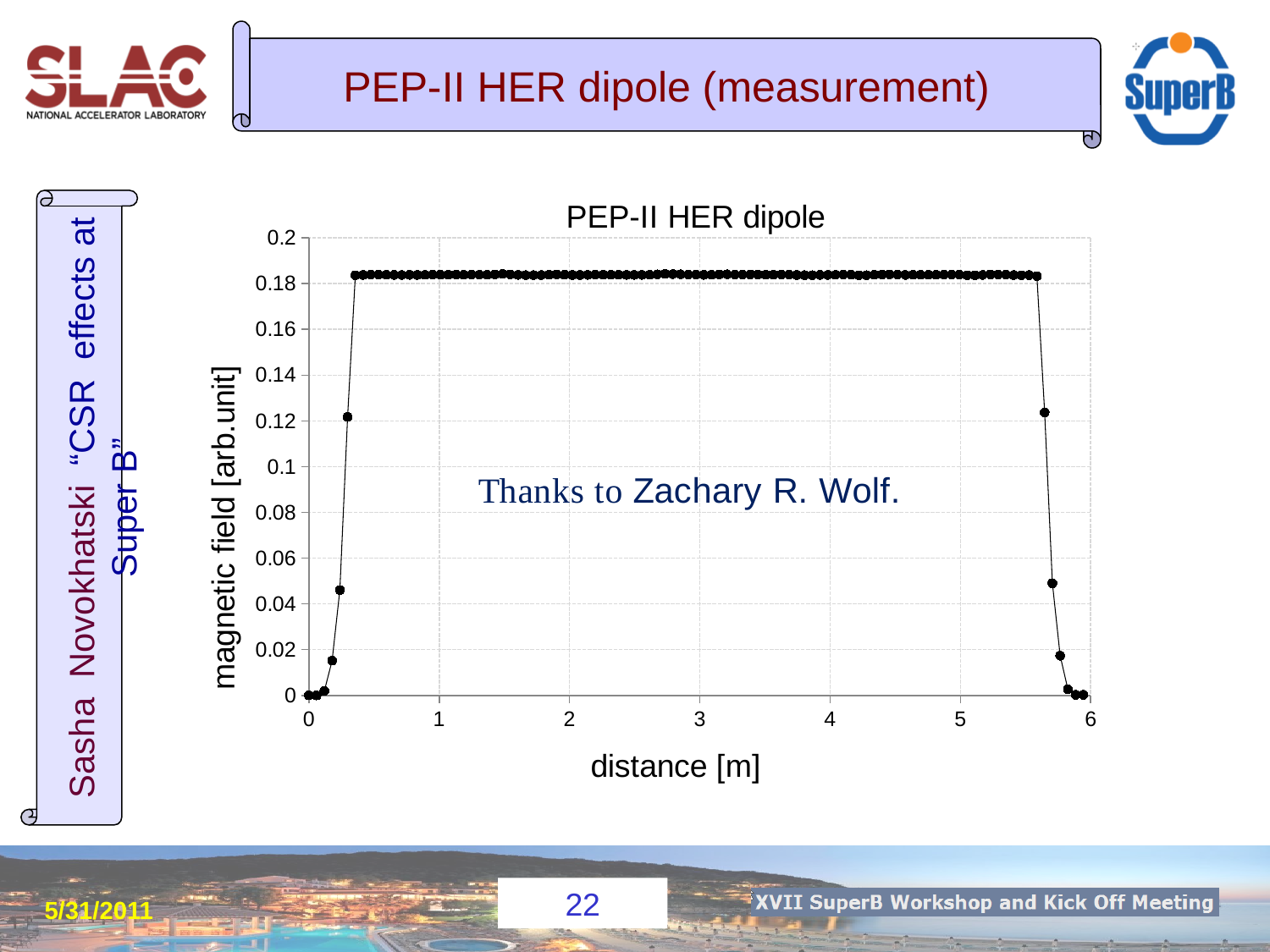

# PEP-II HER dipole (measurement)

### Chart: PEP-II HER dipole

| Category | B |
|---|---|
5/31/2011